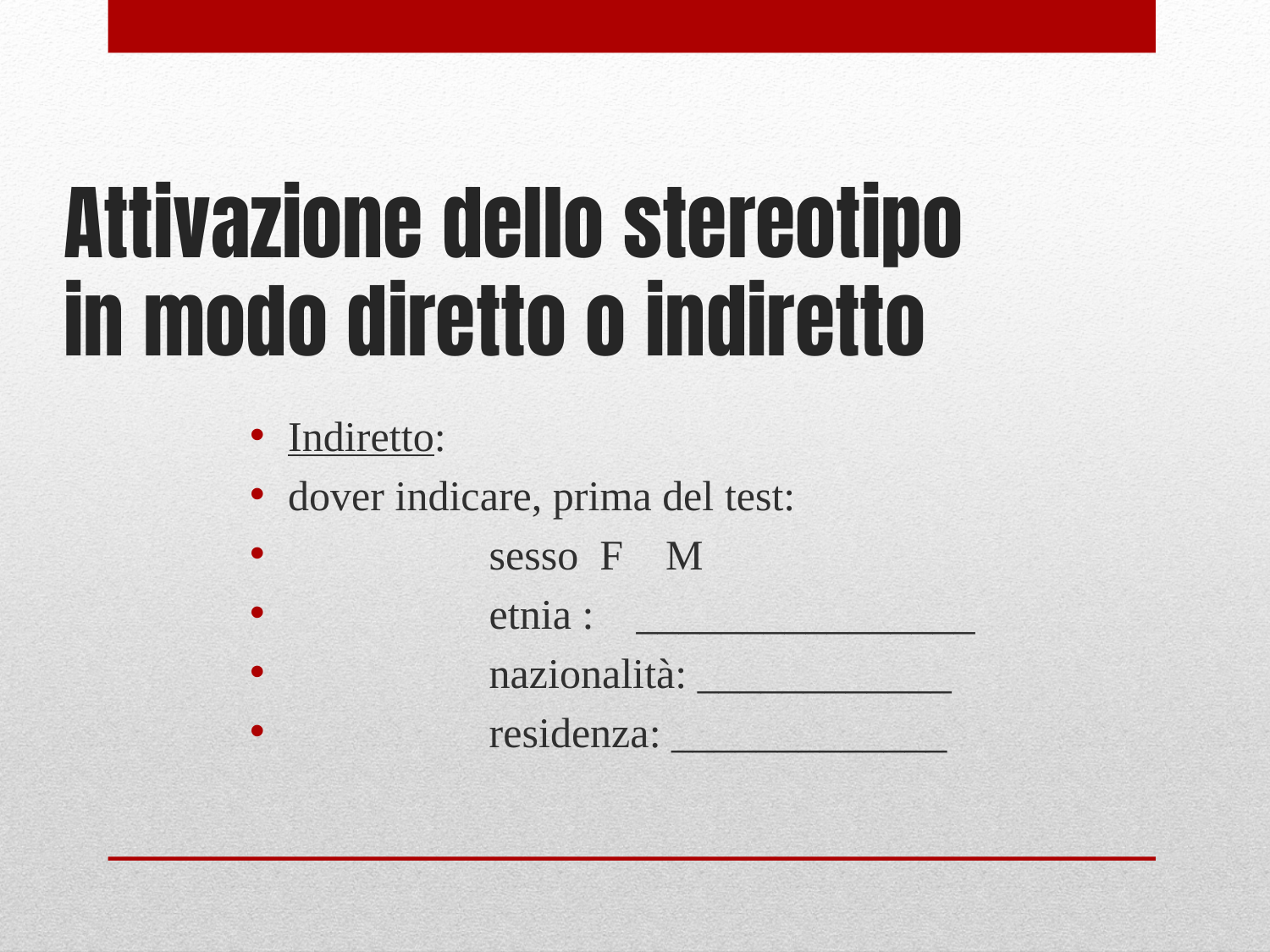

# Attivazione dello stereotipo in modo diretto o indiretto
Indiretto:
dover indicare, prima del test:
                   sesso  F    M
                   etnia :    ________________
                   nazionalità: ____________
                   residenza: _____________